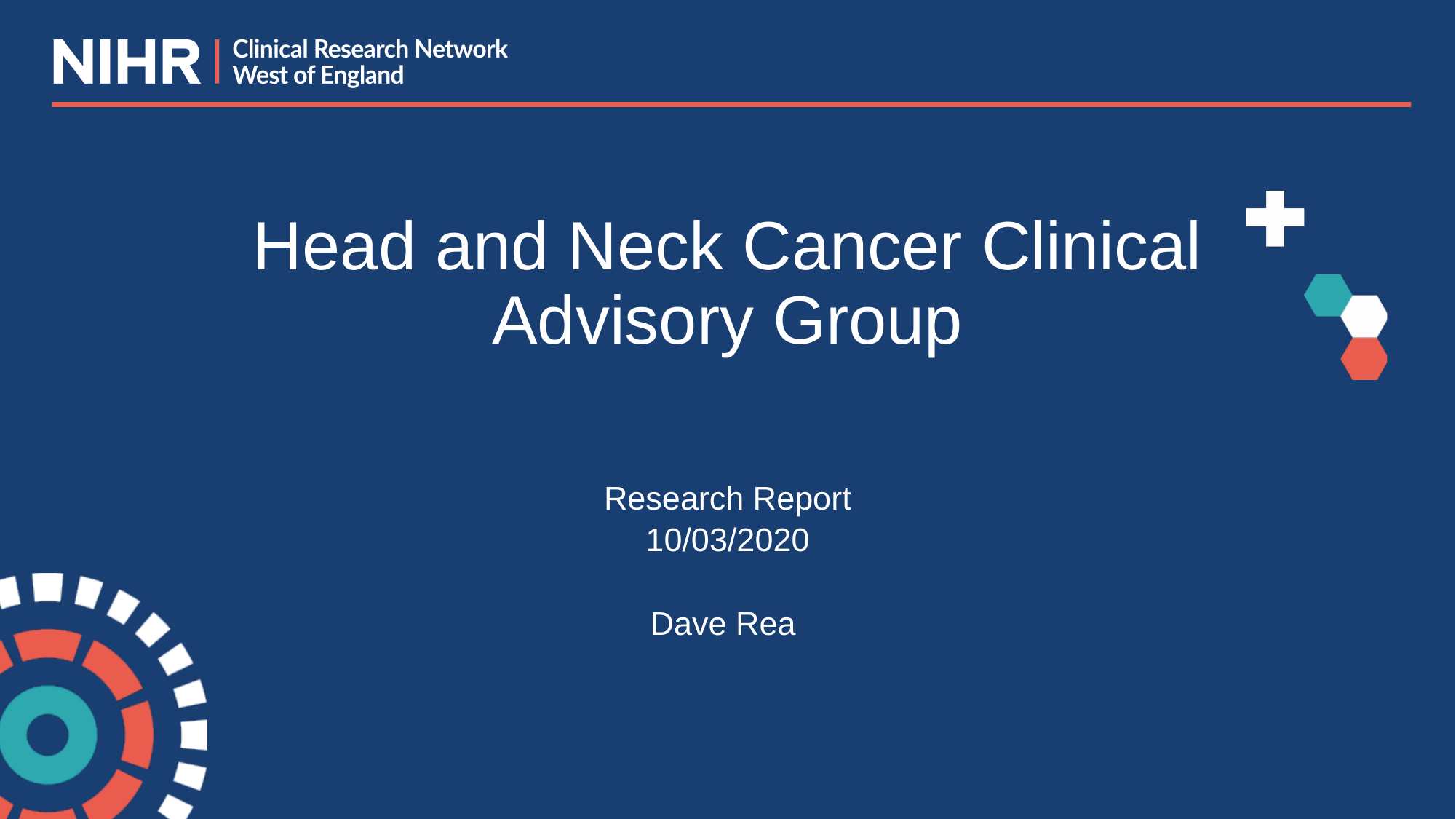

# Head and Neck Cancer Clinical Advisory Group
Research Report
10/03/2020

Dave Rea